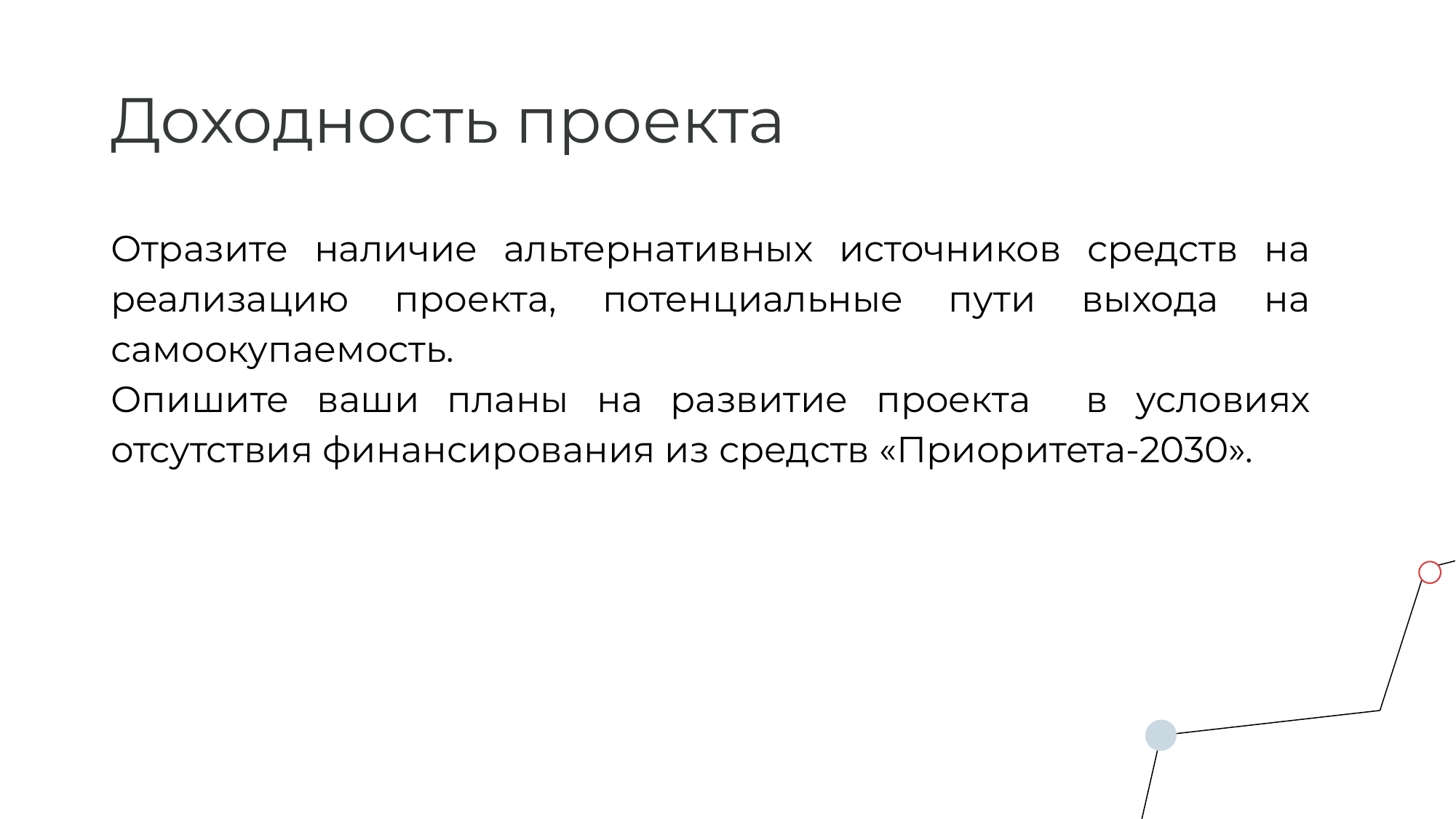

# Доходность проекта

Отразите наличие альтернативных источников средств на реализацию проекта, потенциальные пути выхода на самоокупаемость.
Опишите ваши планы на развитие проекта  в условиях отсутствия финансирования из средств «Приоритета-2030».